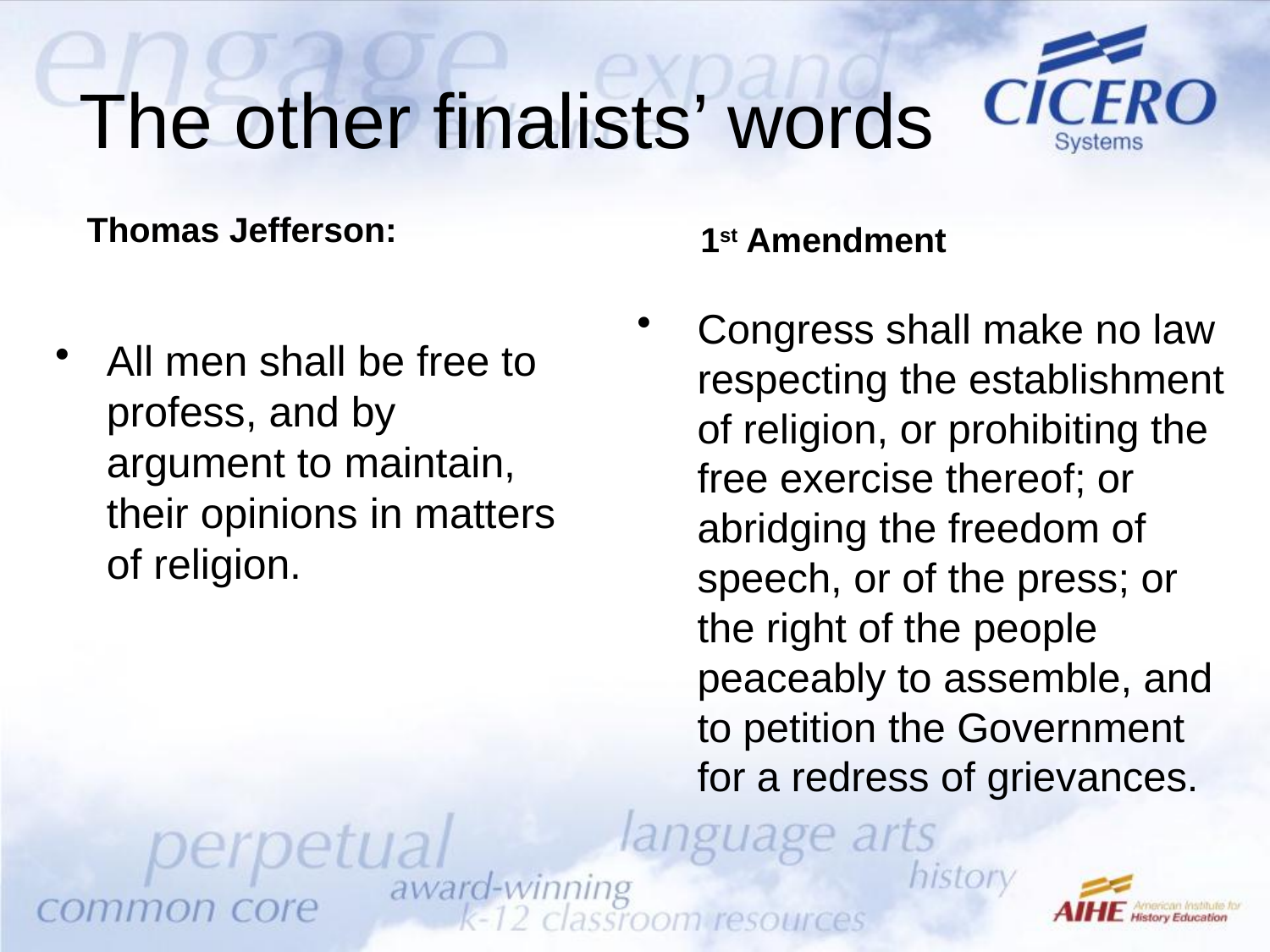

# The other finalists’ words
Thomas Jefferson:
1st Amendment
Congress shall make no law respecting the establishment of religion, or prohibiting the free exercise thereof; or abridging the freedom of speech, or of the press; or the right of the people peaceably to assemble, and to petition the Government for a redress of grievances.
All men shall be free to profess, and by argument to maintain, their opinions in matters of religion.